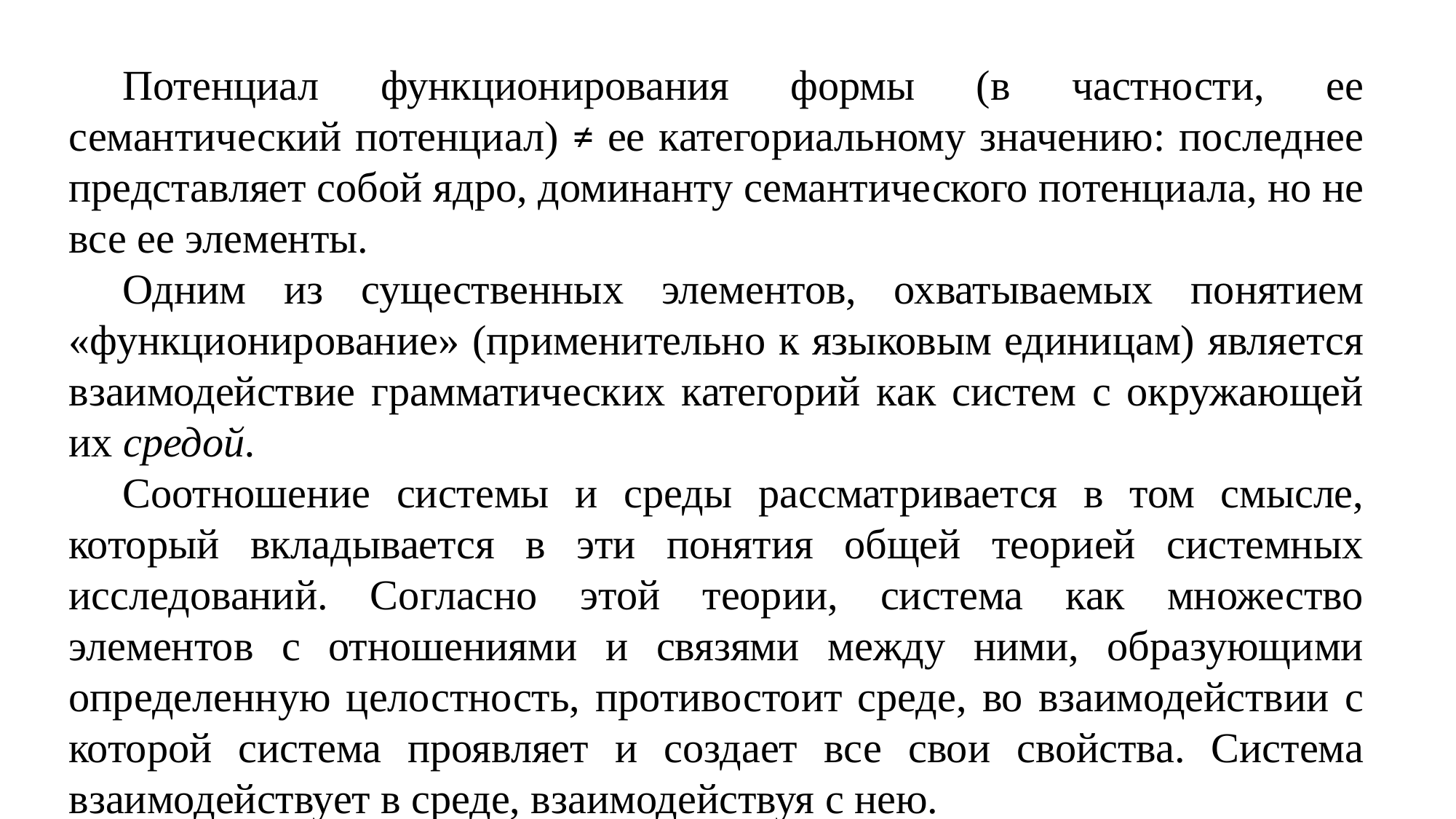

Потенциал функционирования формы (в частности, ее семантический потенциал) ≠ ее категориальному значению: последнее представляет собой ядро, доминанту семантического потенциала, но не все ее элементы.
Одним из существенных элементов, охватываемых понятием «функционирование» (применительно к языковым единицам) является взаимодействие грамматических категорий как систем с окружающей их средой.
Соотношение системы и среды рассматривается в том смысле, который вкладывается в эти понятия общей теорией системных исследований. Согласно этой теории, система как множество элементов с отношениями и связями между ними, образующими определенную целостность, противостоит среде, во взаимодействии с которой система проявляет и создает все свои свойства. Система взаимодействует в среде, взаимодействуя с нею.